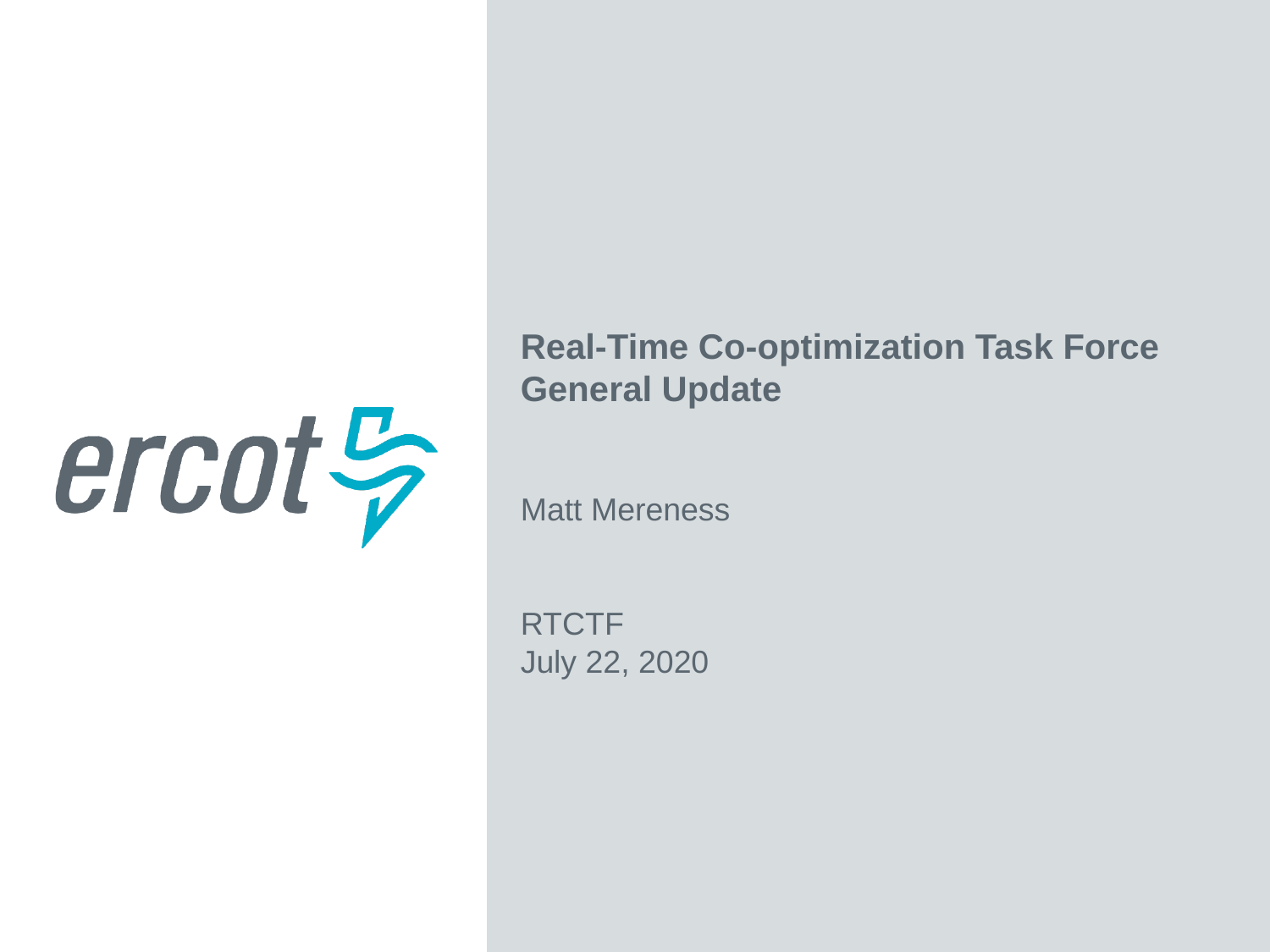

Real-Time Co-optimization Task Force General Update

Matt Mereness

RTCTF
July 22, 2020